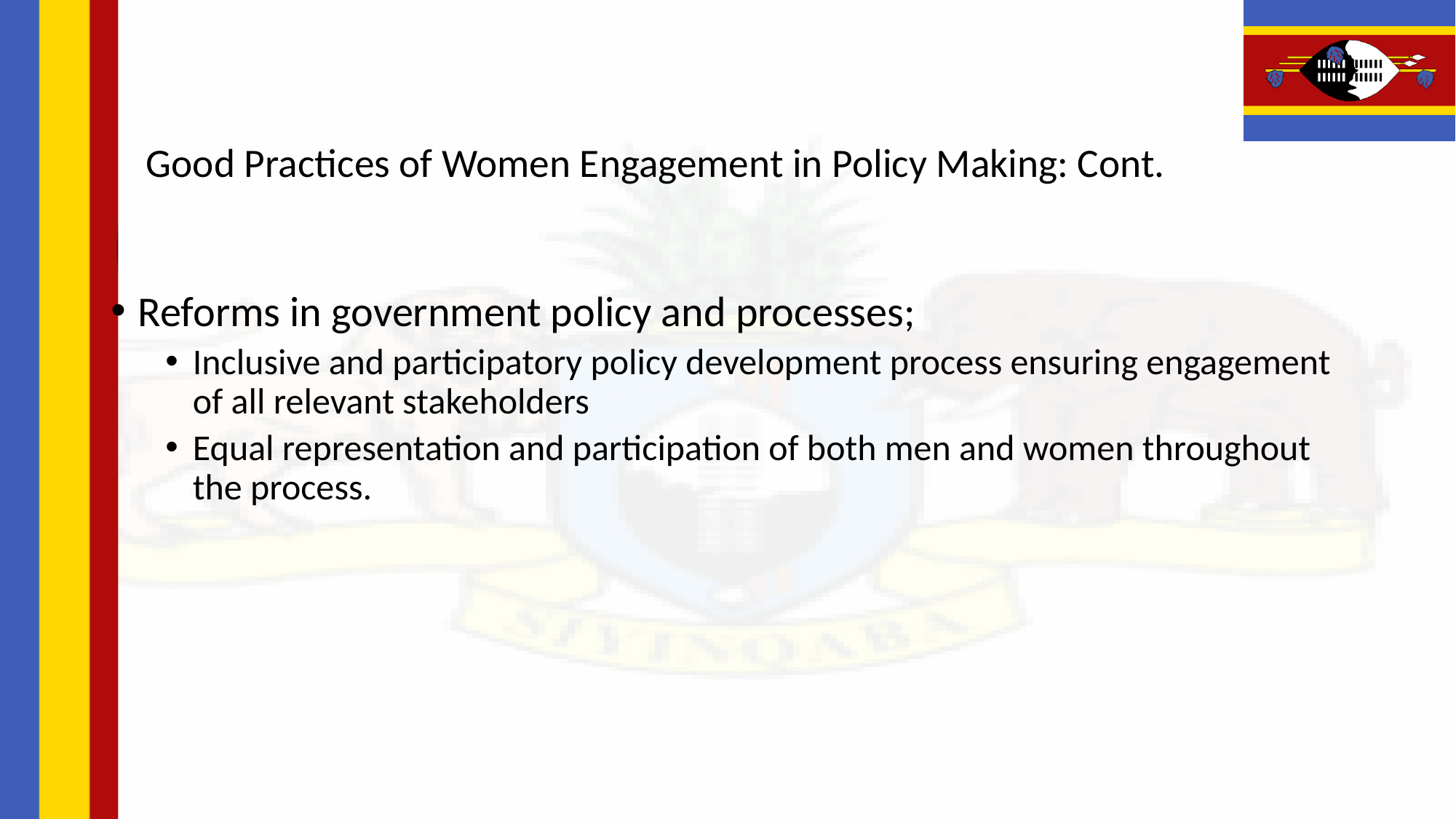

# Good Practices of Women Engagement in Policy Making: Cont.

Reforms in government policy and processes;
Inclusive and participatory policy development process ensuring engagement of all relevant stakeholders
Equal representation and participation of both men and women throughout the process.